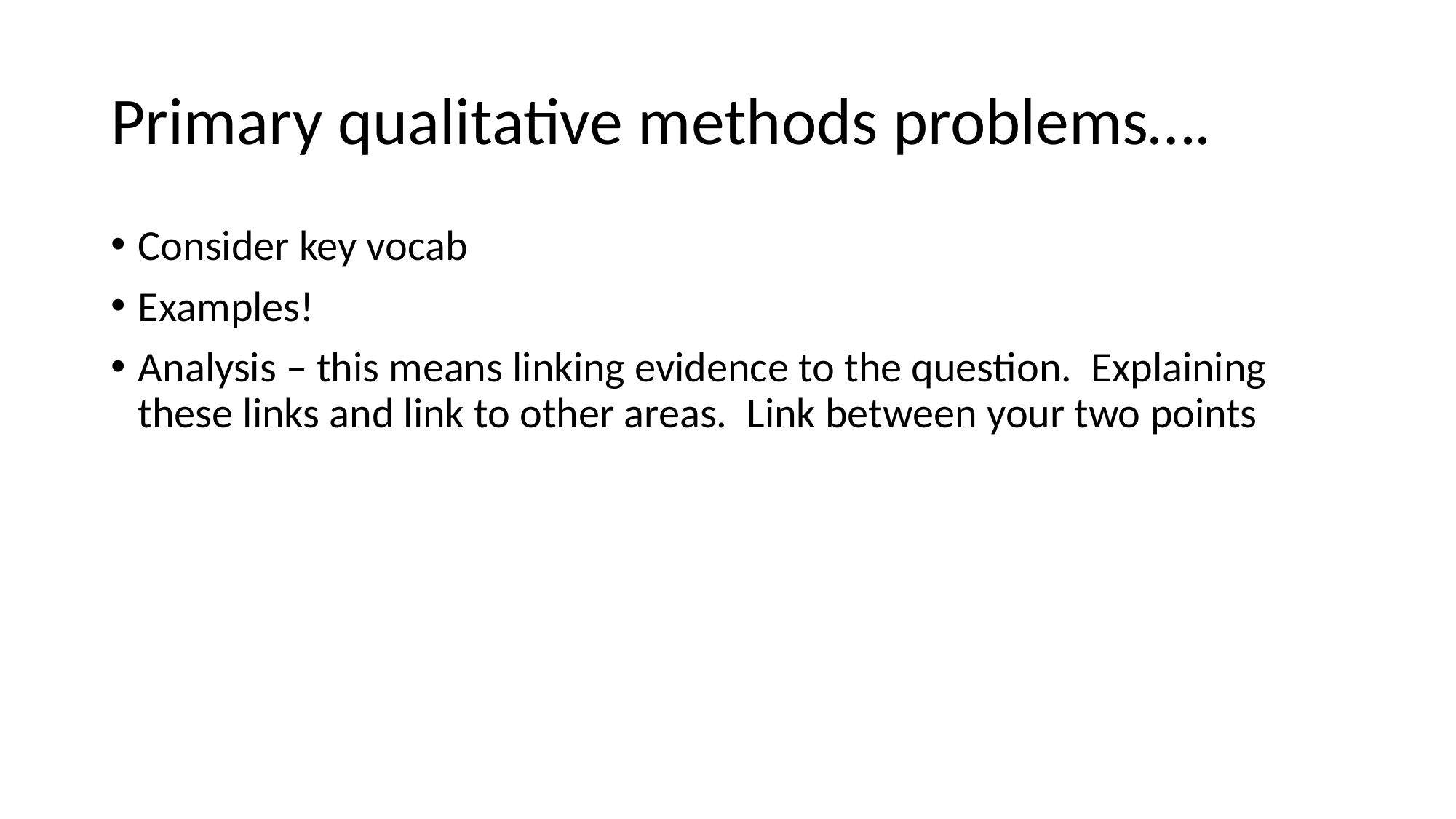

# Primary qualitative methods problems….
Consider key vocab
Examples!
Analysis – this means linking evidence to the question.  Explaining these links and link to other areas.  Link between your two points